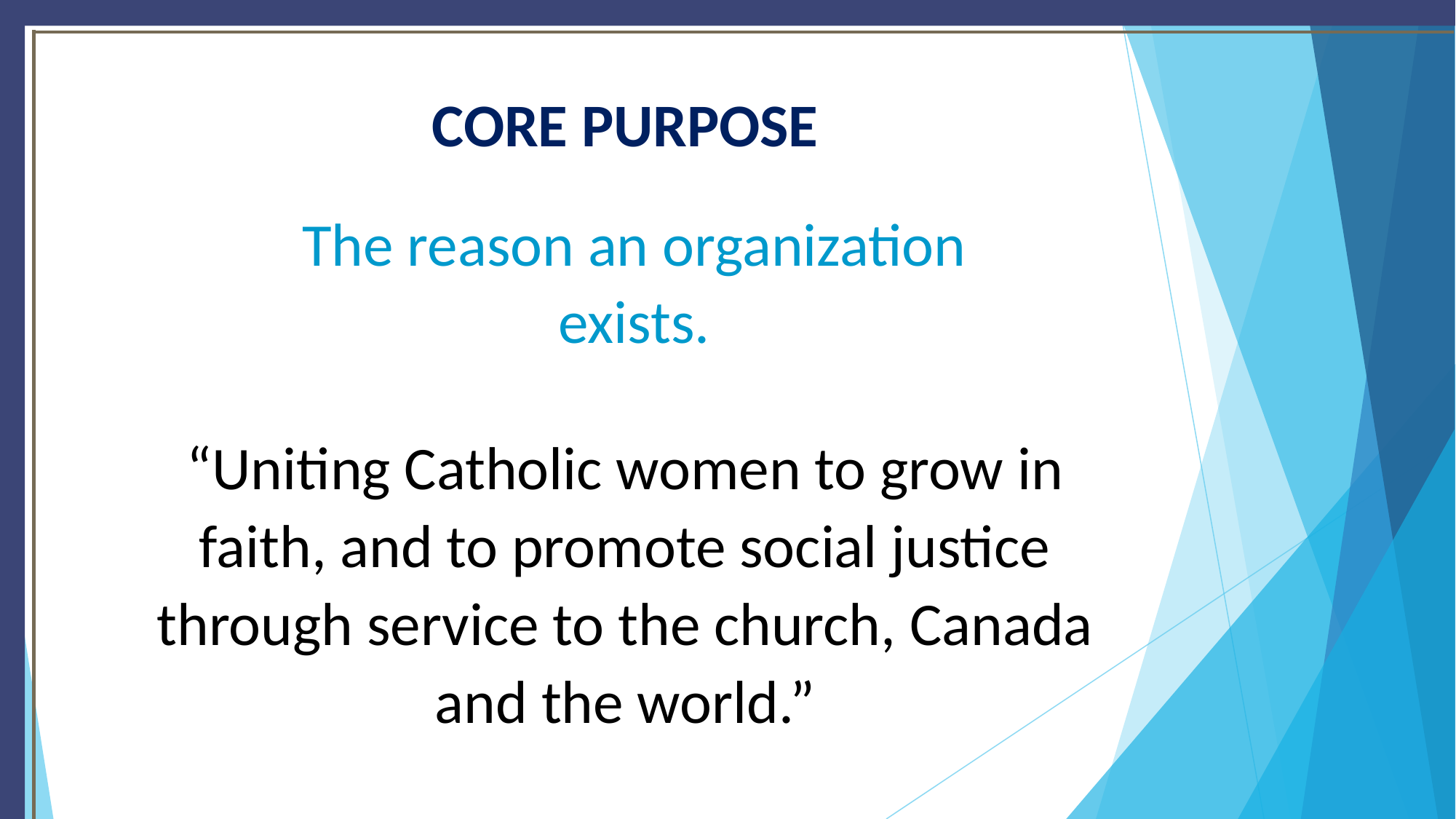

# CORE PURPOSE
The reason an organization exists.
“Uniting Catholic women to grow in faith, and to promote social justice through service to the church, Canada and the world.”